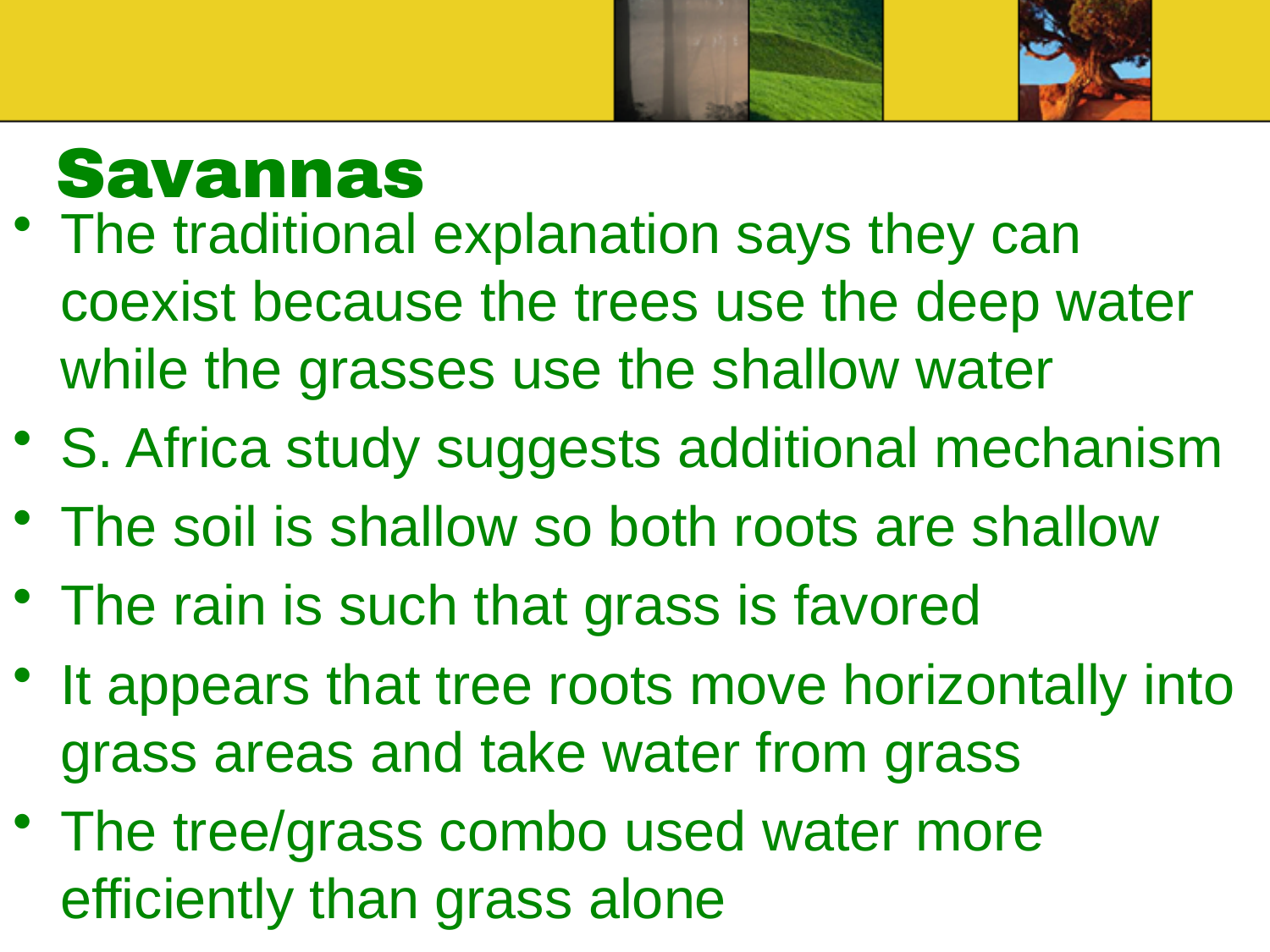

# Savannas
The traditional explanation says they can coexist because the trees use the deep water while the grasses use the shallow water
S. Africa study suggests additional mechanism
The soil is shallow so both roots are shallow
The rain is such that grass is favored
It appears that tree roots move horizontally into grass areas and take water from grass
The tree/grass combo used water more efficiently than grass alone